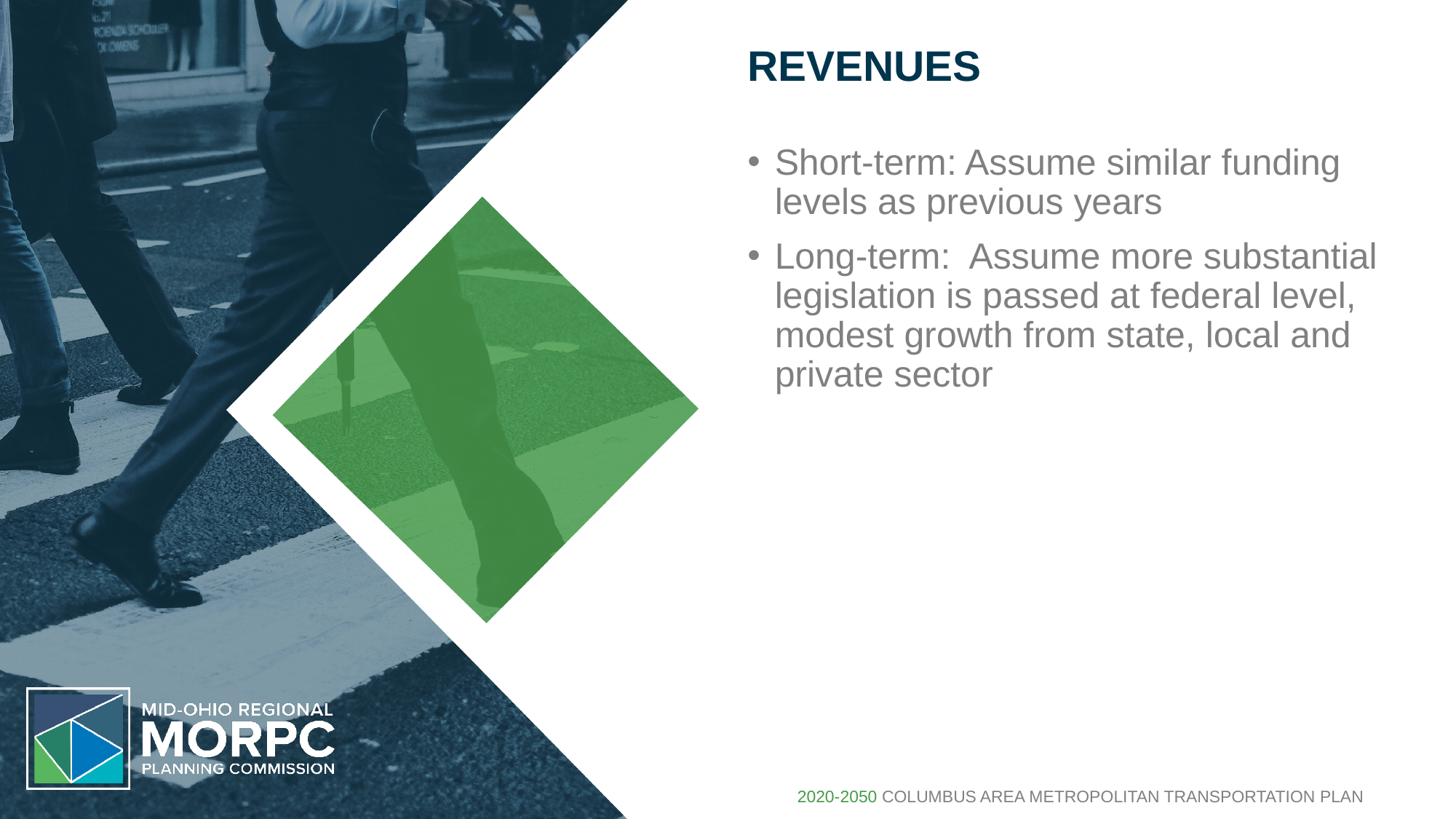

# REVENUES
Short-term: Assume similar funding levels as previous years
Long-term:  Assume more substantial legislation is passed at federal level, modest growth from state, local and private sector